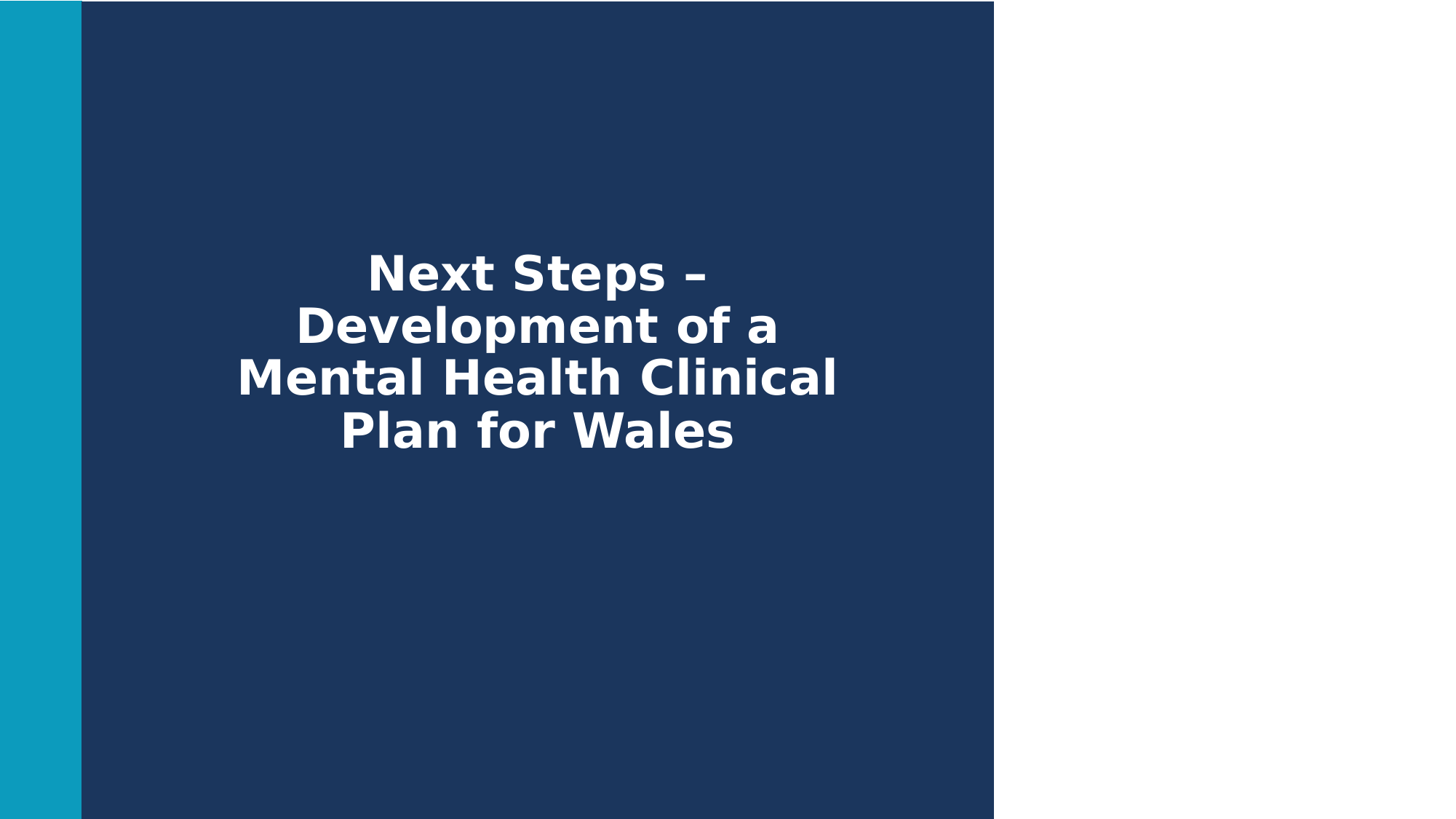

Next Steps – Development of a Mental Health Clinical Plan for Wales